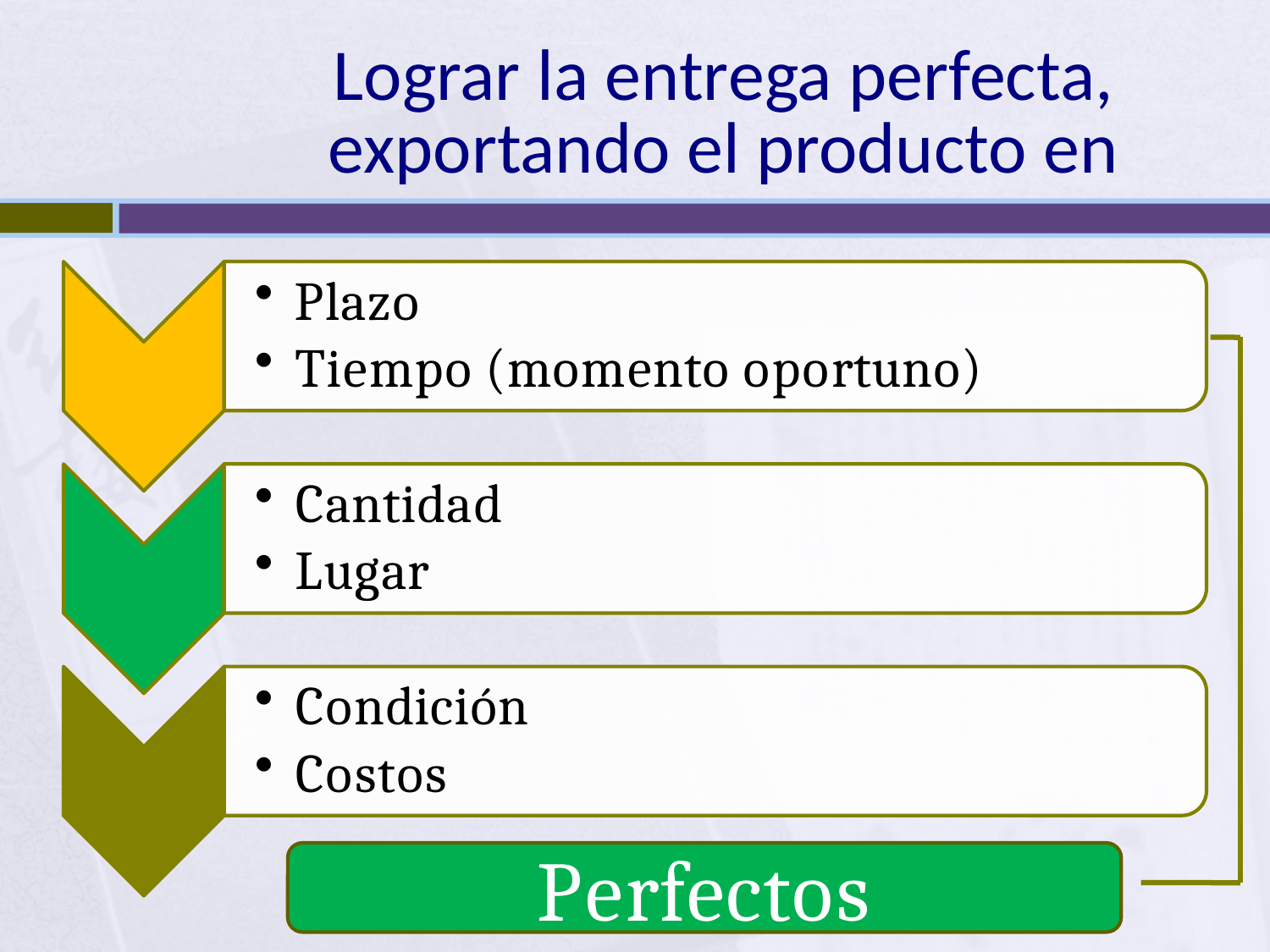

# Lograr la entrega perfecta, exportando el producto en

Plazo
Tiempo (momento oportuno)

Cantidad
Lugar

Condición
Costos
Perfectos